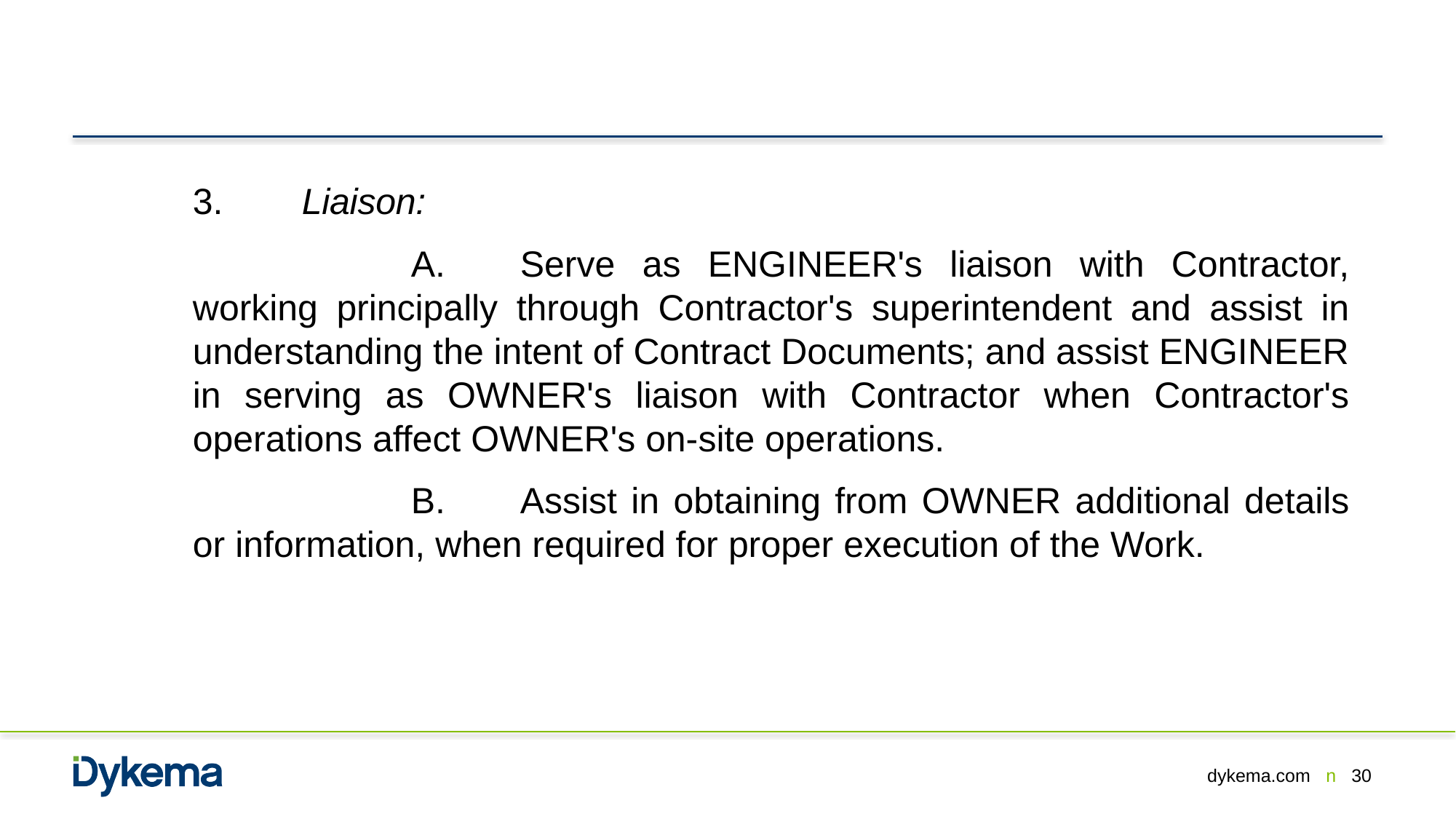

3.	Liaison:
			A.	Serve as ENGINEER's liaison with Contractor, working principally through Contractor's superintendent and assist in understanding the intent of Contract Documents; and assist ENGINEER in serving as OWNER's liaison with Contractor when Contractor's operations affect OWNER's on-site operations.
			B.	Assist in obtaining from OWNER additional details or information, when required for proper execution of the Work.